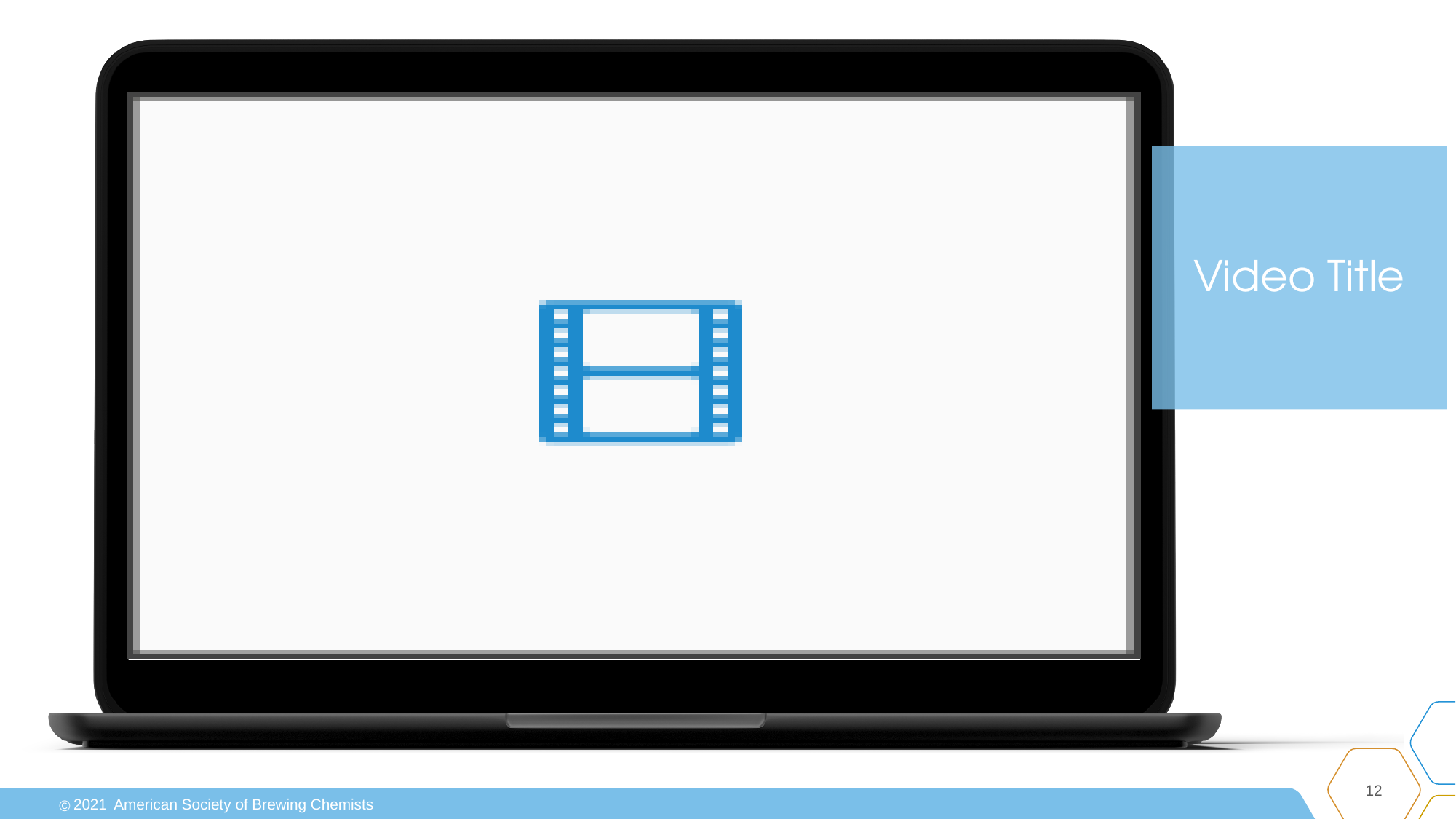

# Video Title
12
2021
American Society of Brewing Chemists